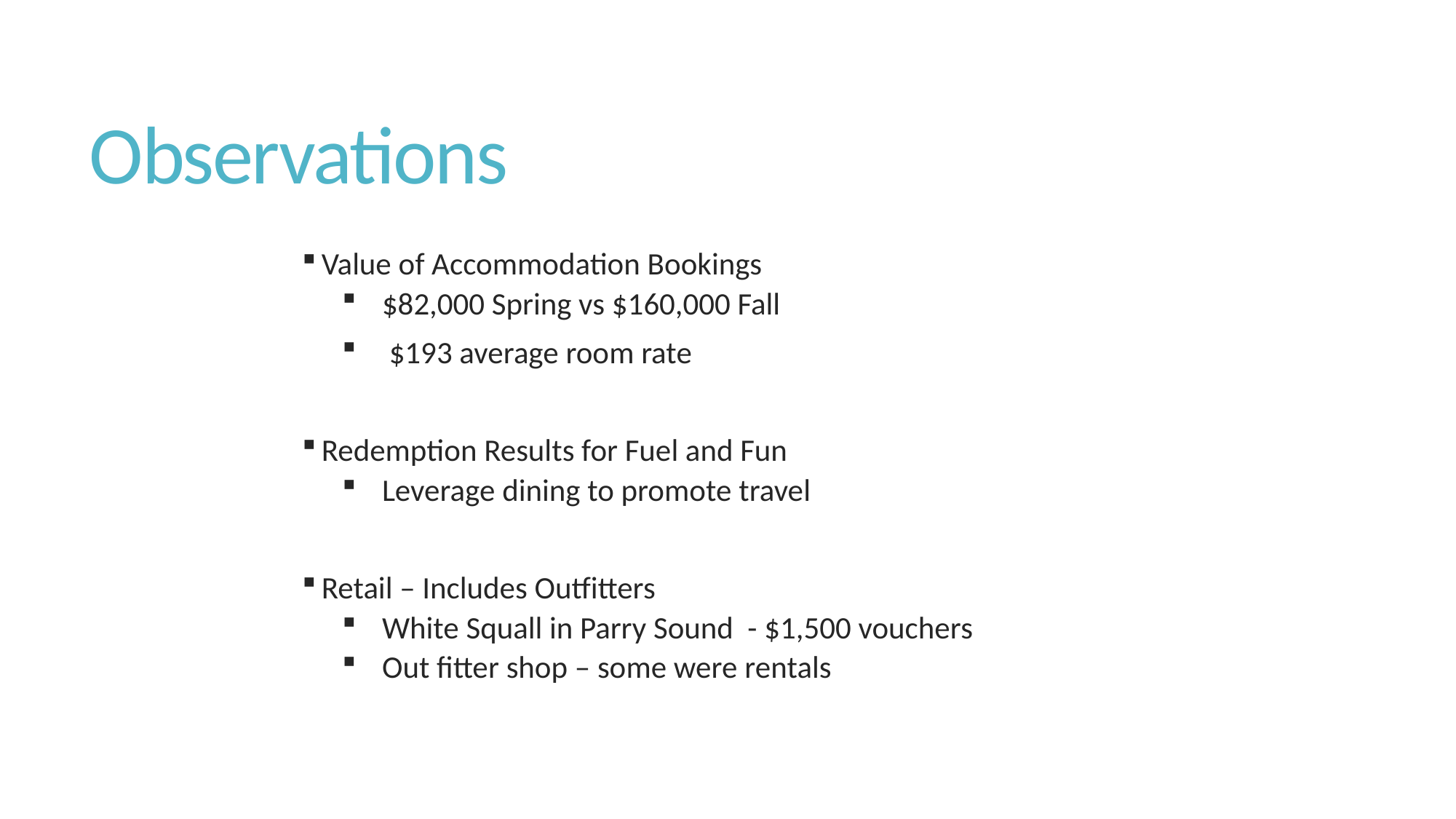

# Observations
 Value of Accommodation Bookings
$82,000 Spring vs $160,000 Fall
 $193 average room rate

 Redemption Results for Fuel and Fun
Leverage dining to promote travel

 Retail – Includes Outfitters
White Squall in Parry Sound  - $1,500 vouchers
Out fitter shop – some were rentals